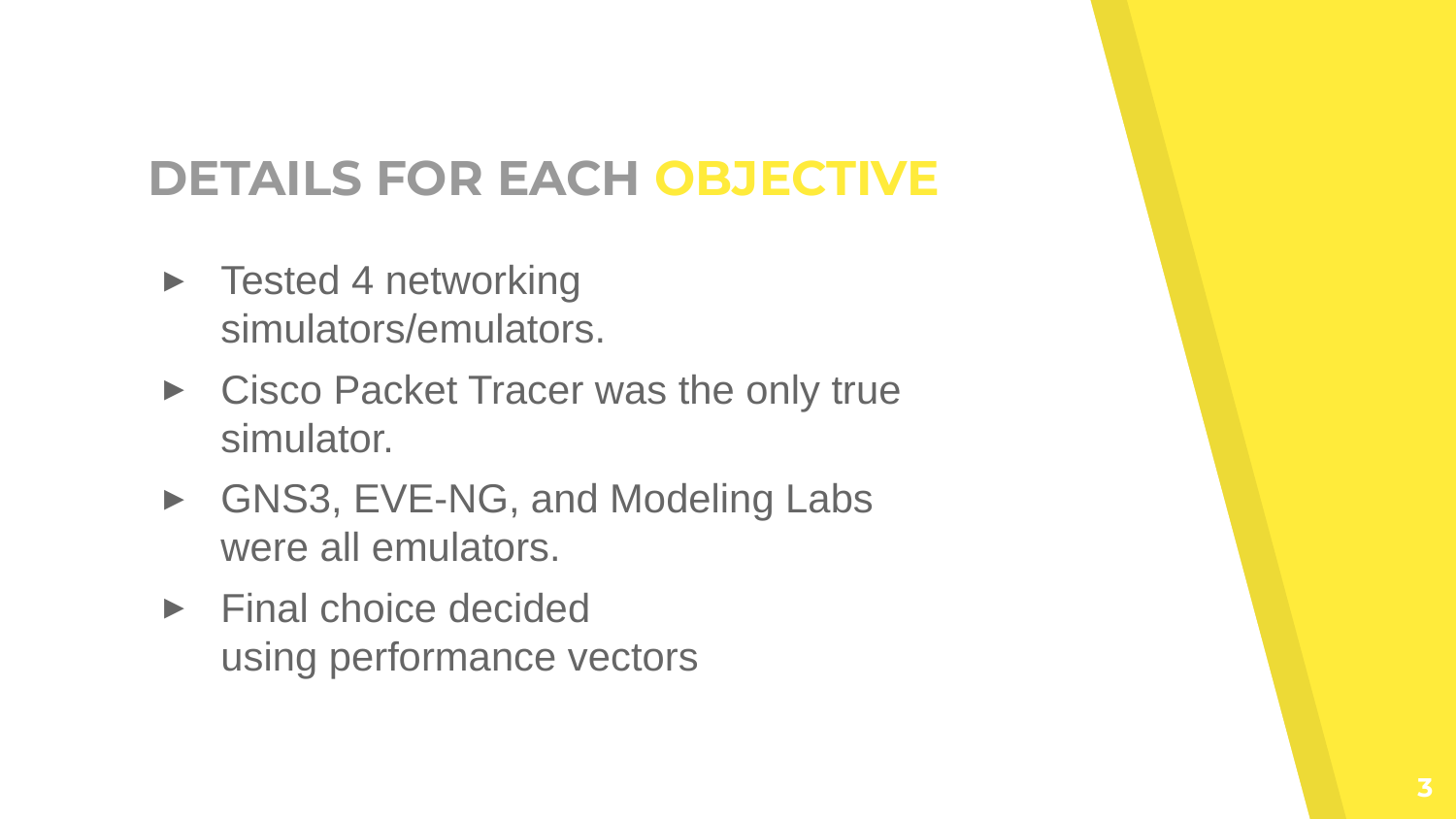

# DETAILS FOR EACH OBJECTIVE
Tested 4 networking simulators/emulators.
Cisco Packet Tracer was the only true simulator.
GNS3, EVE-NG, and Modeling Labs were all emulators.
Final choice decided using performance vectors
3